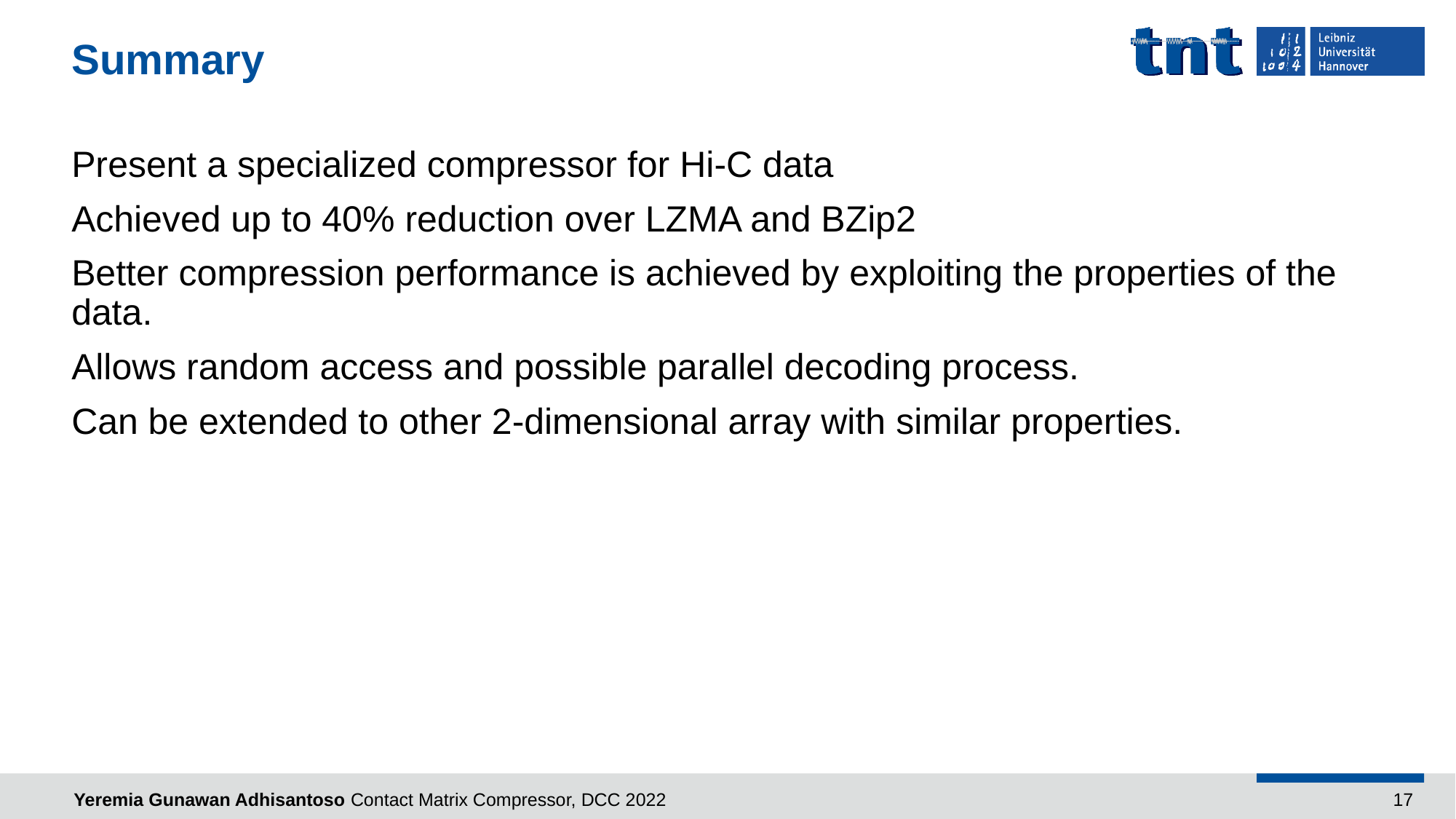

# Summary
Present a specialized compressor for Hi-C data
Achieved up to 40% reduction over LZMA and BZip2
Better compression performance is achieved by exploiting the properties of the data.
Allows random access and possible parallel decoding process.
Can be extended to other 2-dimensional array with similar properties.

Yeremia Gunawan Adhisantoso Contact Matrix Compressor, DCC 2022